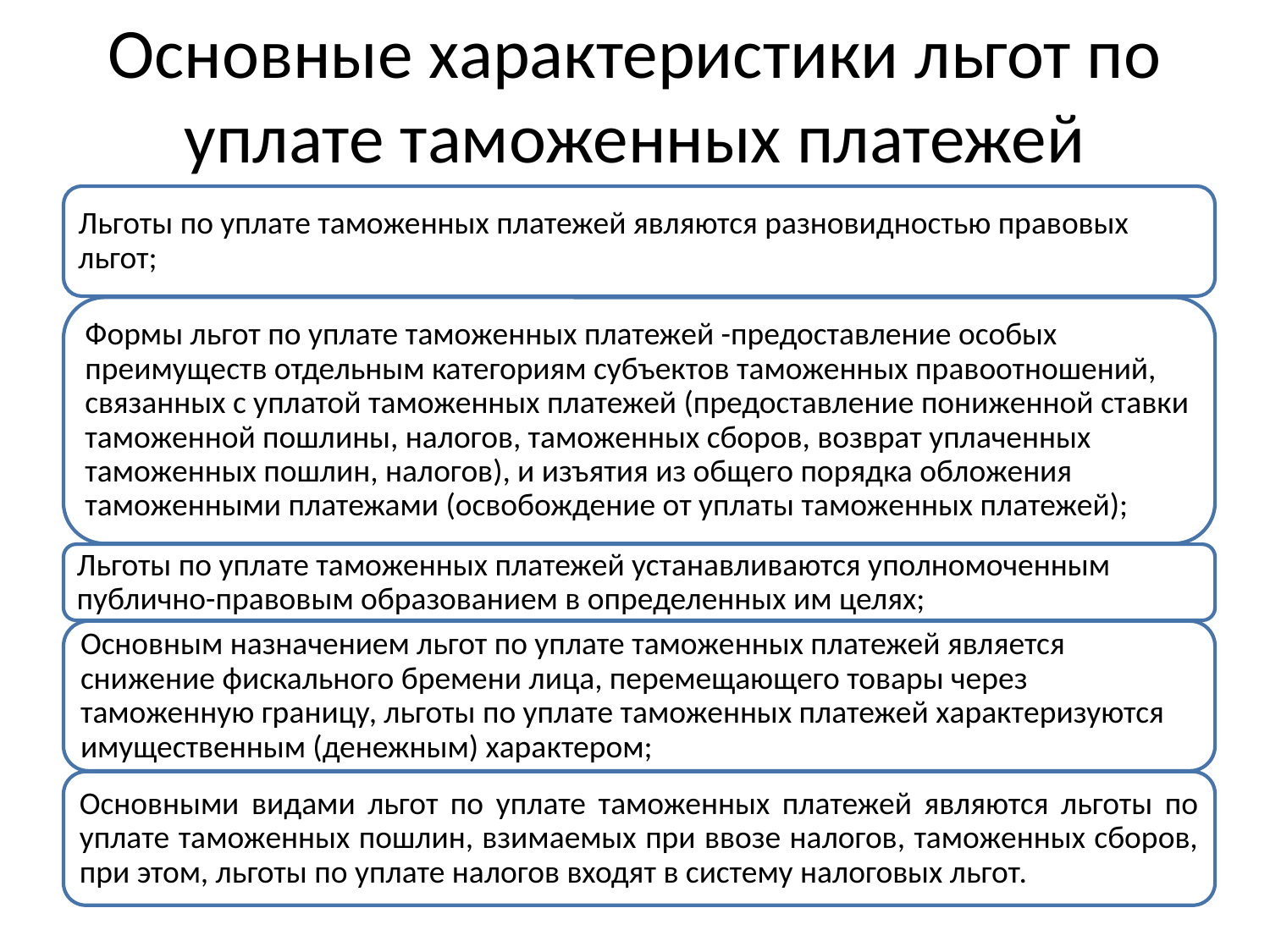

# Основные характеристики льгот по уплате таможенных платежей
Льготы по уплате таможенных платежей являются разновидностью правовых льгот;
Формы льгот по уплате таможенных платежей -предоставление особых преимуществ отдельным категориям субъектов таможенных правоотношений, связанных с уплатой таможенных платежей (предоставление пониженной ставки таможенной пошлины, налогов, таможенных сборов, возврат уплаченных таможенных пошлин, налогов), и изъятия из общего порядка обложения таможенными платежами (освобождение от уплаты таможенных платежей);
Льготы по уплате таможенных платежей устанавливаются уполномоченным публично-правовым образованием в определенных им целях;
Основным назначением льгот по уплате таможенных платежей является снижение фискального бремени лица, перемещающего товары через таможенную границу, льготы по уплате таможенных платежей характеризуются имущественным (денежным) характером;
Основными видами льгот по уплате таможенных платежей являются льготы по уплате таможенных пошлин, взимаемых при ввозе налогов, таможенных сборов, при этом, льготы по уплате налогов входят в систему налоговых льгот.